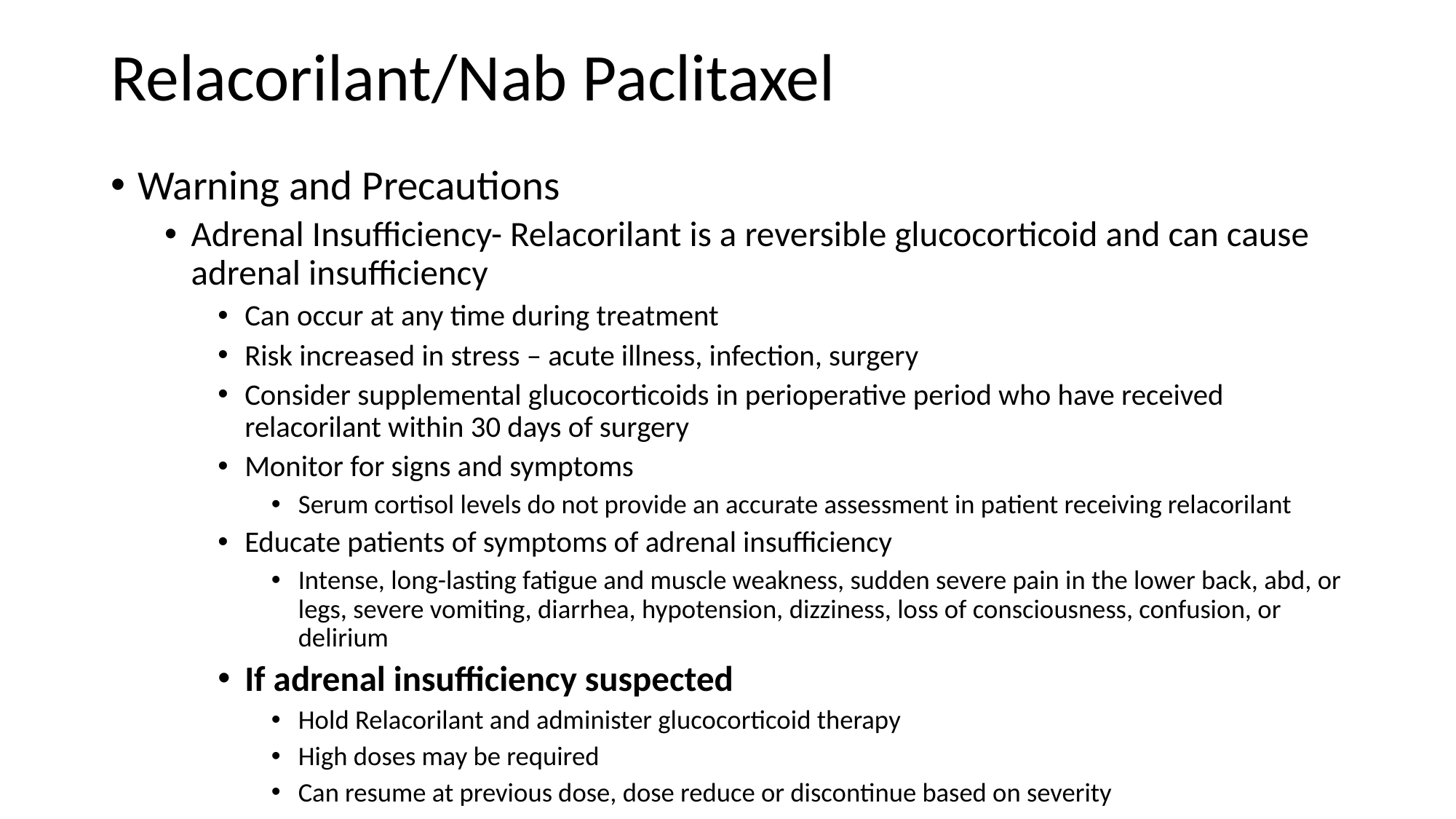

# Relacorilant/Nab Paclitaxel
Warning and Precautions
Adrenal Insufficiency- Relacorilant is a reversible glucocorticoid and can cause adrenal insufficiency
Can occur at any time during treatment
Risk increased in stress – acute illness, infection, surgery
Consider supplemental glucocorticoids in perioperative period who have received relacorilant within 30 days of surgery
Monitor for signs and symptoms
Serum cortisol levels do not provide an accurate assessment in patient receiving relacorilant
Educate patients of symptoms of adrenal insufficiency
Intense, long-lasting fatigue and muscle weakness, sudden severe pain in the lower back, abd, or legs, severe vomiting, diarrhea, hypotension, dizziness, loss of consciousness, confusion, or delirium
If adrenal insufficiency suspected
Hold Relacorilant and administer glucocorticoid therapy
High doses may be required
Can resume at previous dose, dose reduce or discontinue based on severity